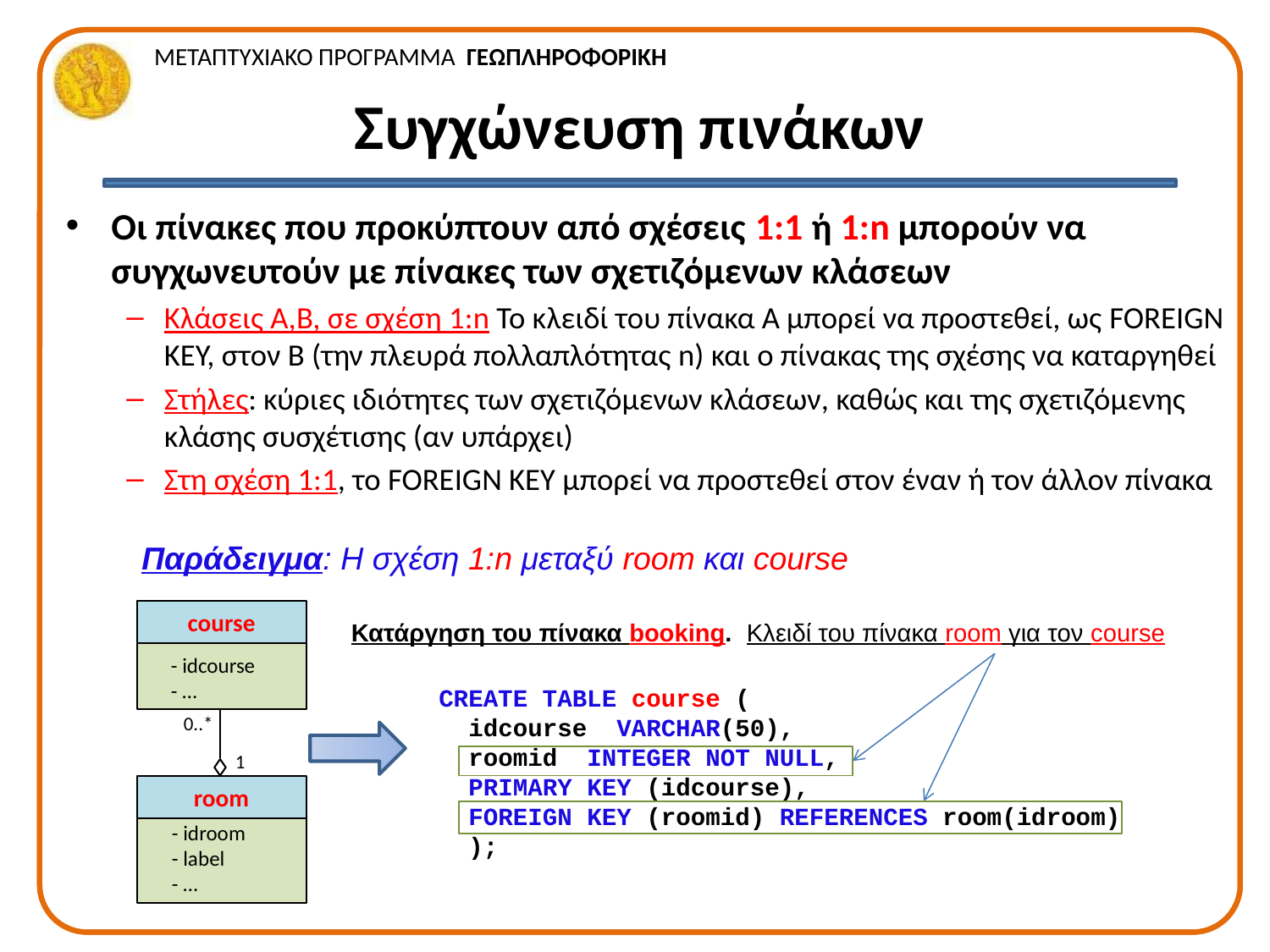

# Συγχώνευση πινάκων
Οι πίνακες που προκύπτουν από σχέσεις 1:1 ή 1:n μπορούν να συγχωνευτούν με πίνακες των σχετιζόμενων κλάσεων
Κλάσεις Α,Β, σε σχέση 1:n Το κλειδί του πίνακα Α μπορεί να προστεθεί, ως FOREIGN KEY, στον Β (την πλευρά πολλαπλότητας n) και ο πίνακας της σχέσης να καταργηθεί
Στήλες: κύριες ιδιότητες των σχετιζόμενων κλάσεων, καθώς και της σχετιζόμενης κλάσης συσχέτισης (αν υπάρχει)
Στη σχέση 1:1, το FOREIGN KEY μπορεί να προστεθεί στον έναν ή τον άλλον πίνακα
Παράδειγμα: Η σχέση 1:n μεταξύ room και course
course

- idcourse
- …
0..*

1
room

- idroom
- label
- …
Κατάργηση του πίνακα booking.
Κλειδί του πίνακα room για τον course

CREATE TABLE course (
  idcourse  VARCHAR(50),
  roomid  INTEGER NOT NULL,
  PRIMARY KEY (idcourse),
  FOREIGN KEY (roomid) REFERENCES room(idroom)
  );